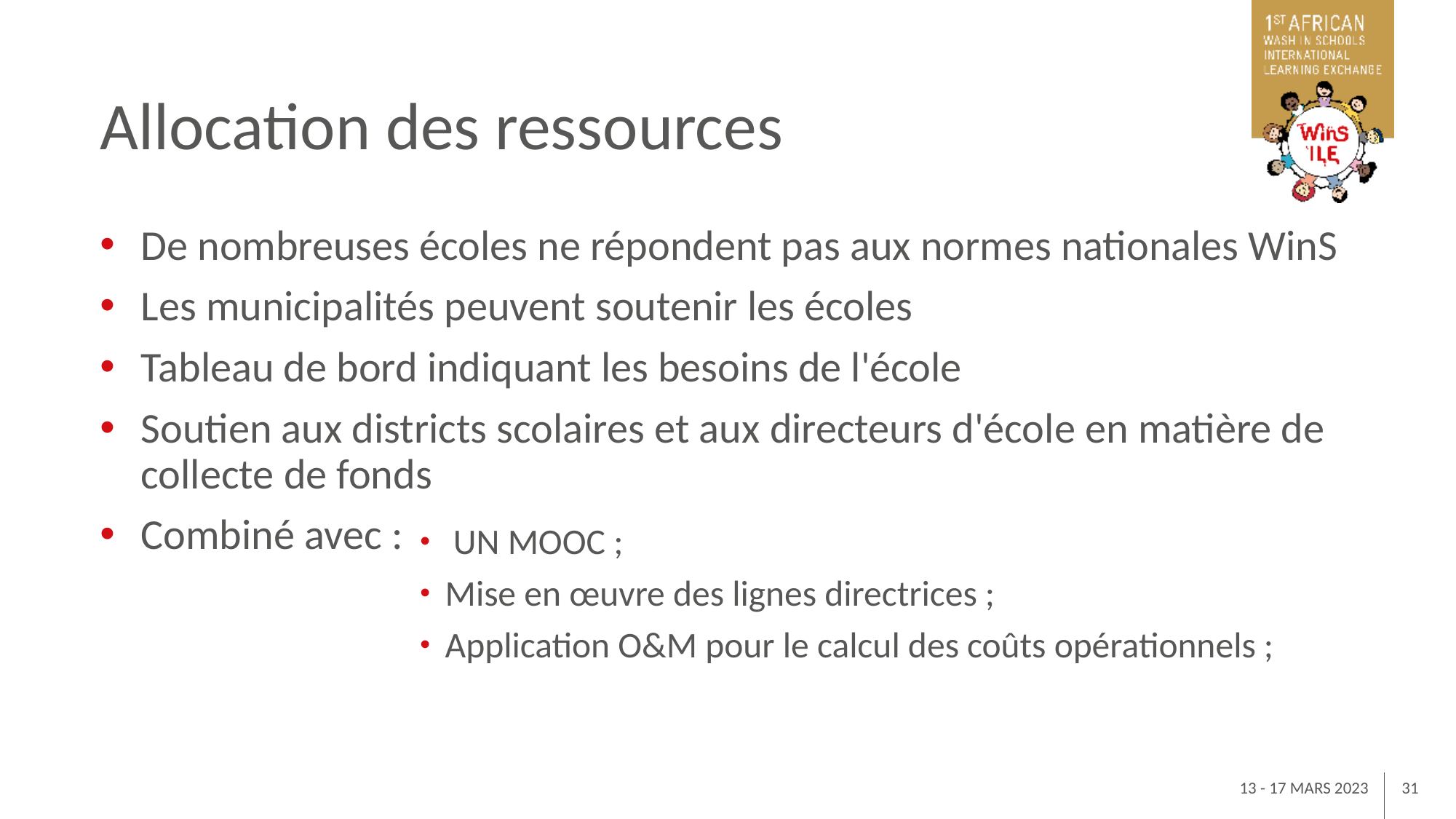

# Allocation des ressources
De nombreuses écoles ne répondent pas aux normes nationales WinS
Les municipalités peuvent soutenir les écoles
Tableau de bord indiquant les besoins de l'école
Soutien aux districts scolaires et aux directeurs d'école en matière de collecte de fonds
Combiné avec :

 UN MOOC ;
Mise en œuvre des lignes directrices ;
Application O&M pour le calcul des coûts opérationnels ;
13 - 17 MARS 2023
31